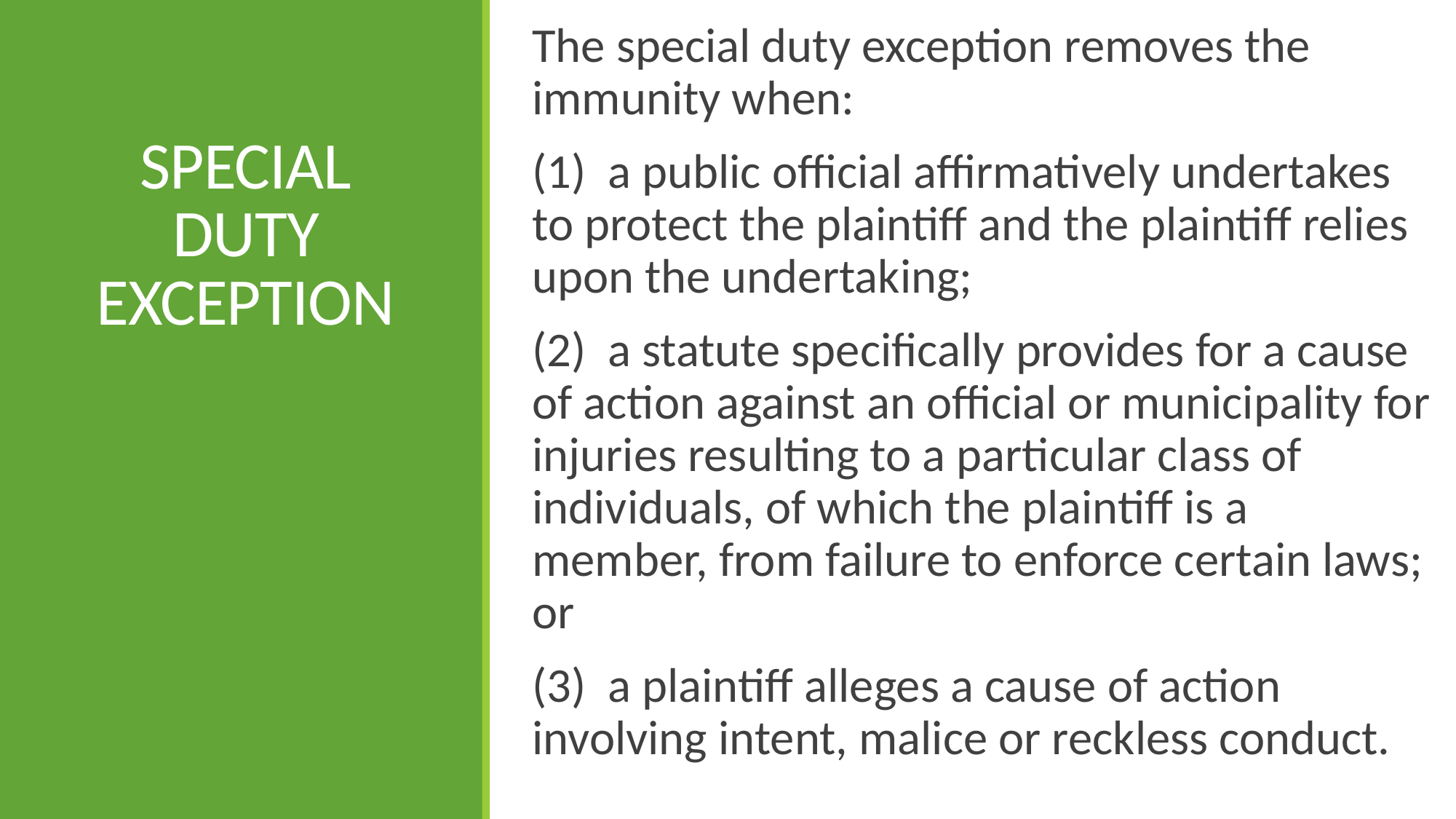

The special duty exception removes the immunity when:
(1)  a public official affirmatively undertakes to protect the plaintiff and the plaintiff relies upon the undertaking;
(2)  a statute specifically provides for a cause of action against an official or municipality for injuries resulting to a particular class of individuals, of which the plaintiff is a member, from failure to enforce certain laws; or
(3)  a plaintiff alleges a cause of action involving intent, malice or reckless conduct.
# SPECIAL DUTY EXCEPTION